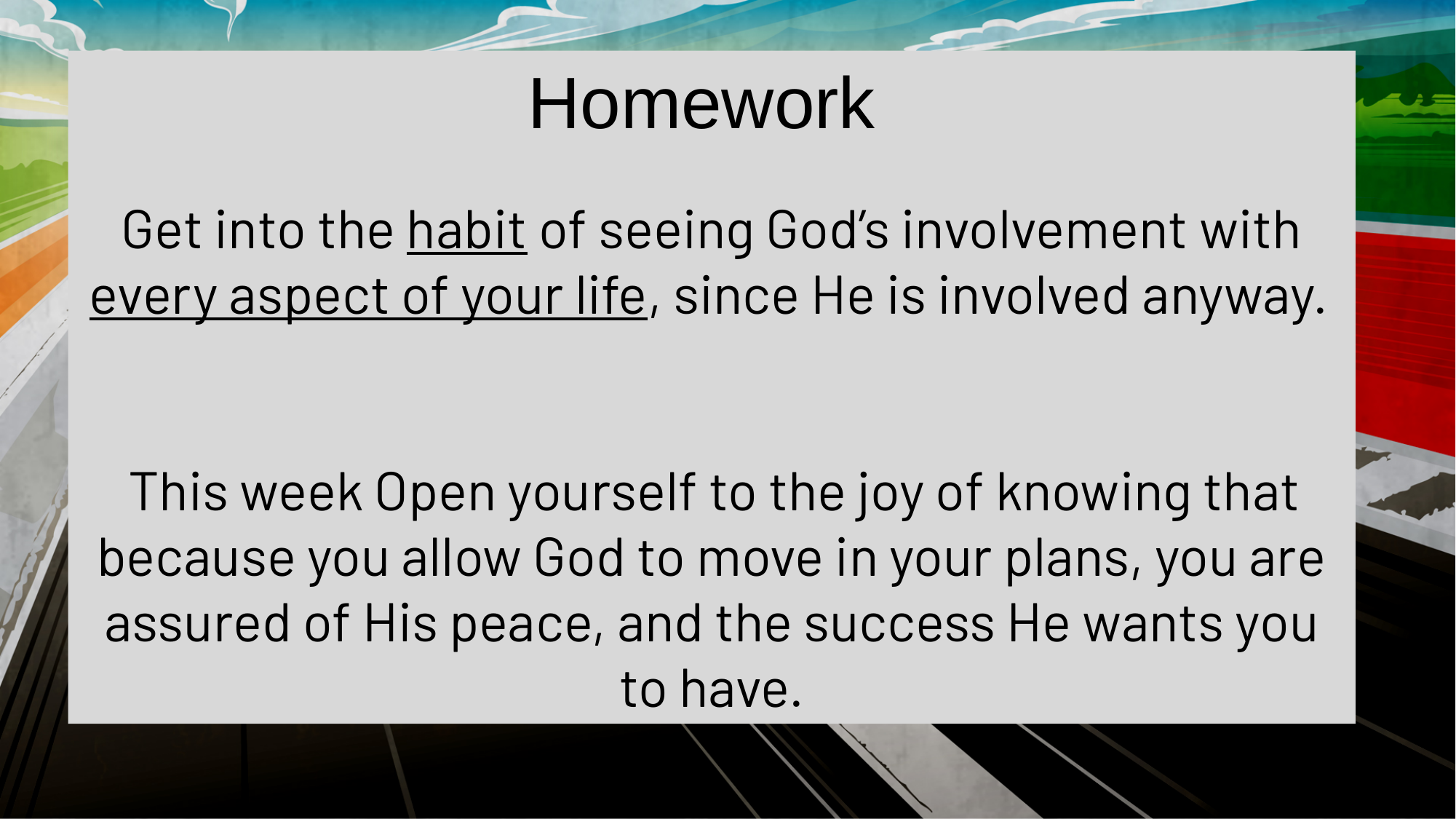

Homework

Get into the habit of seeing God’s involvement with every aspect of your life, since He is involved anyway.

 This week Open yourself to the joy of knowing that because you allow God to move in your plans, you are assured of His peace, and the success He wants you to have.